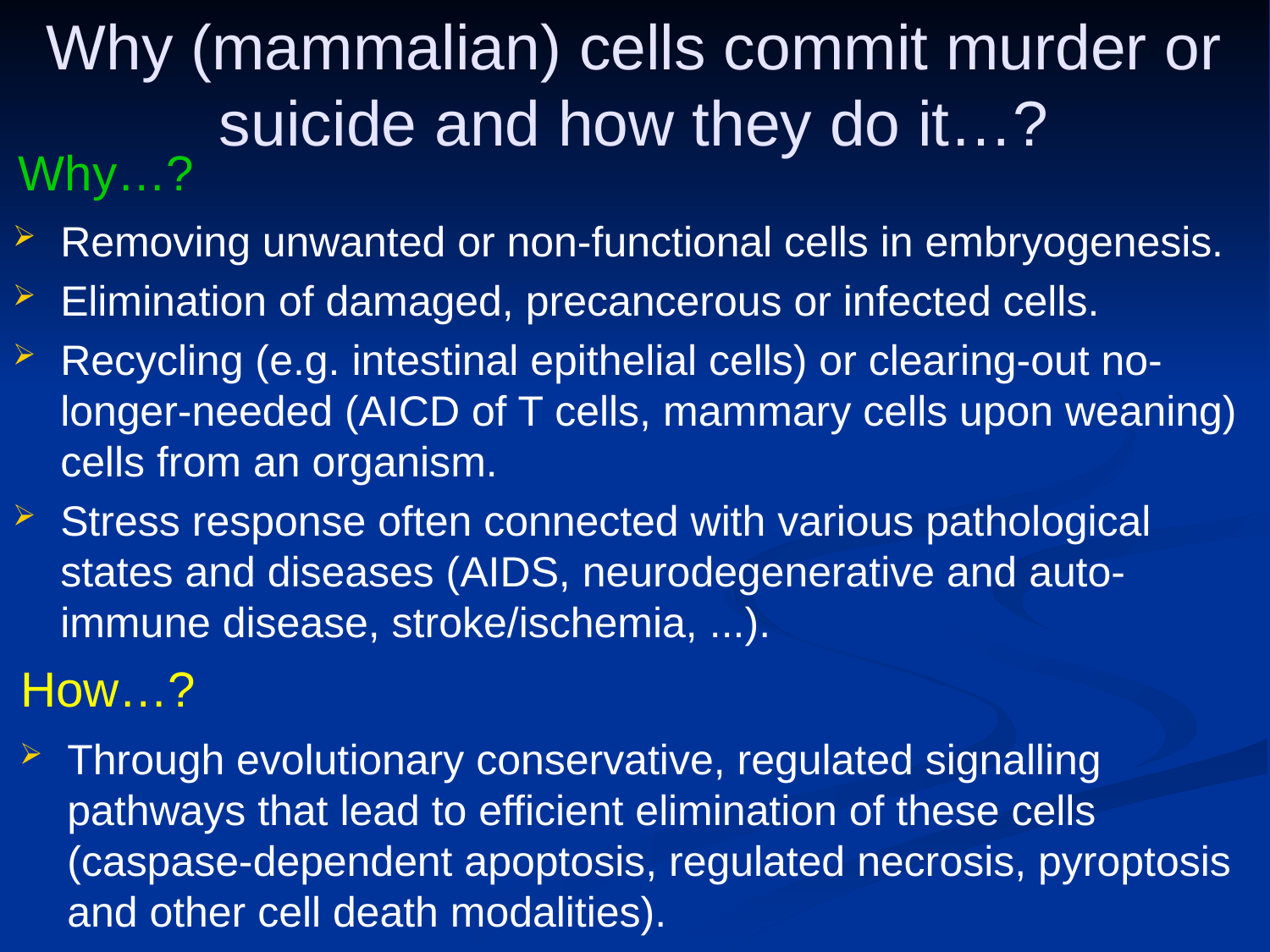

Why (mammalian) cells commit murder or suicide and how they do it…?
Why…?
Removing unwanted or non-functional cells in embryogenesis.
Elimination of damaged, precancerous or infected cells.
Recycling (e.g. intestinal epithelial cells) or clearing-out no-longer-needed (AICD of T cells, mammary cells upon weaning) cells from an organism.
Stress response often connected with various pathological states and diseases (AIDS, neurodegenerative and auto-immune disease, stroke/ischemia, ...).
How…?
Through evolutionary conservative, regulated signalling pathways that lead to efficient elimination of these cells (caspase-dependent apoptosis, regulated necrosis, pyroptosis and other cell death modalities).